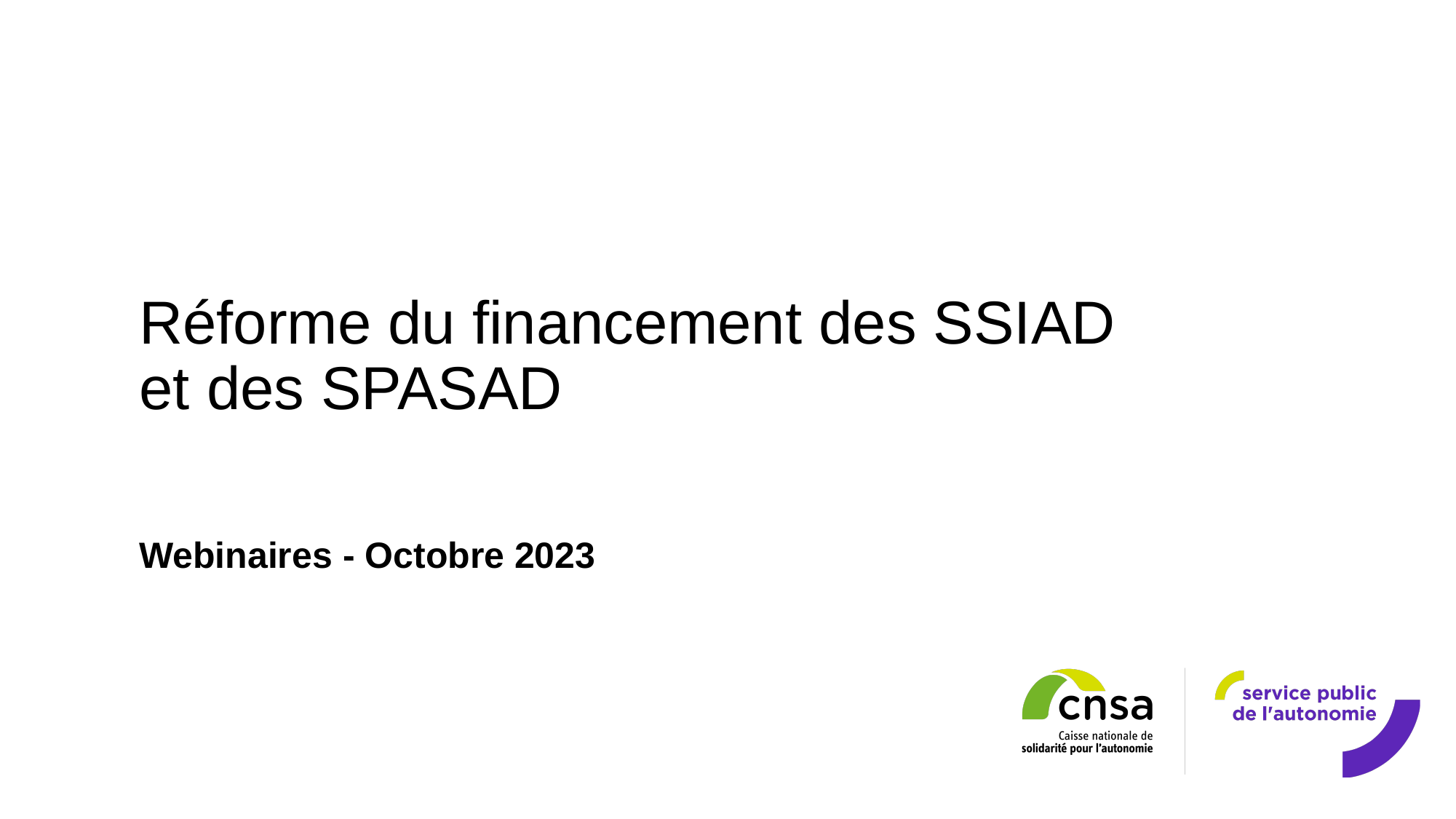

Réforme du financement des SSIAD et des SPASAD
Webinaires - Octobre 2023